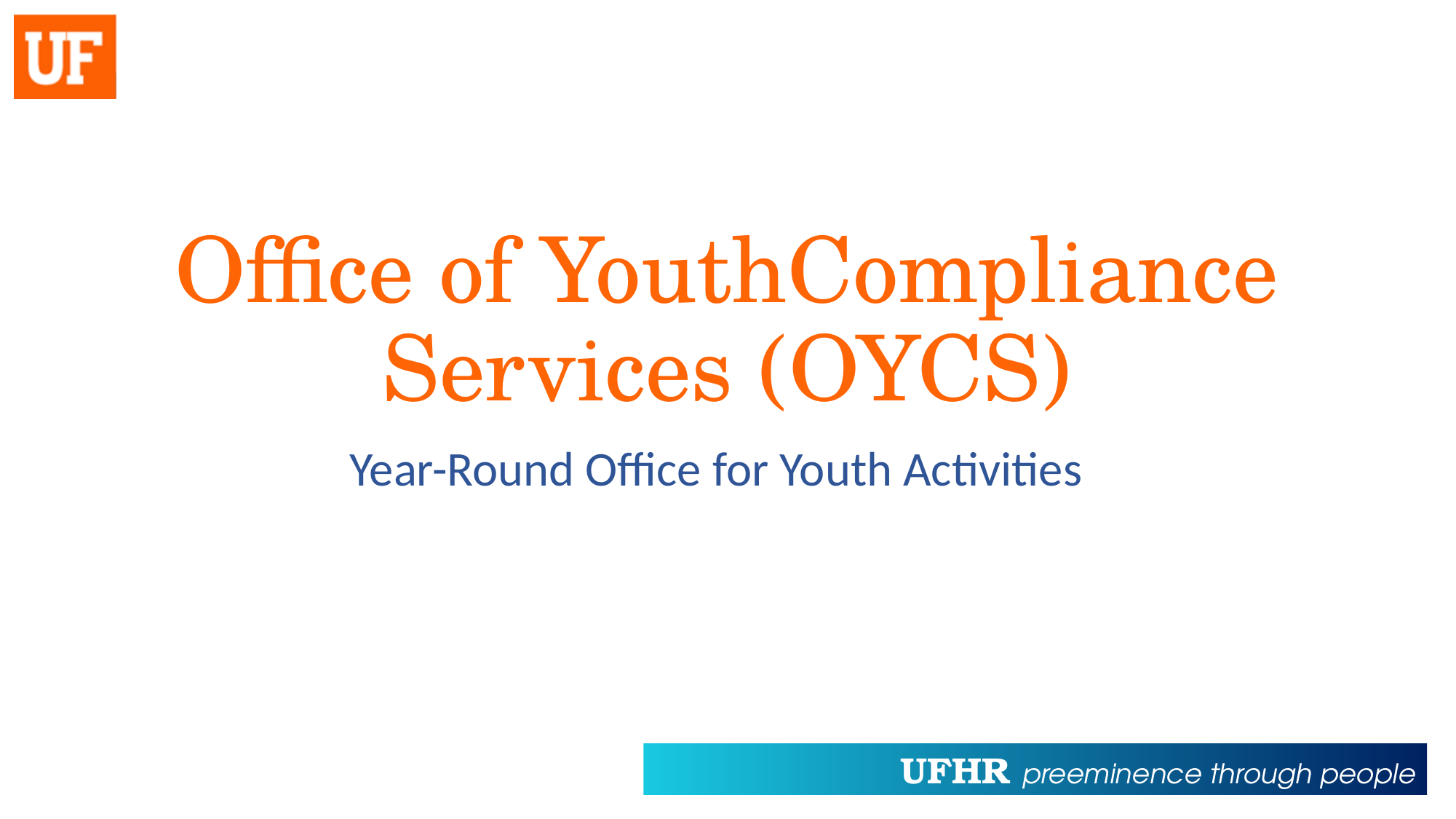

# Office of YouthCompliance Services (OYCS)
Year-Round Office for Youth Activities